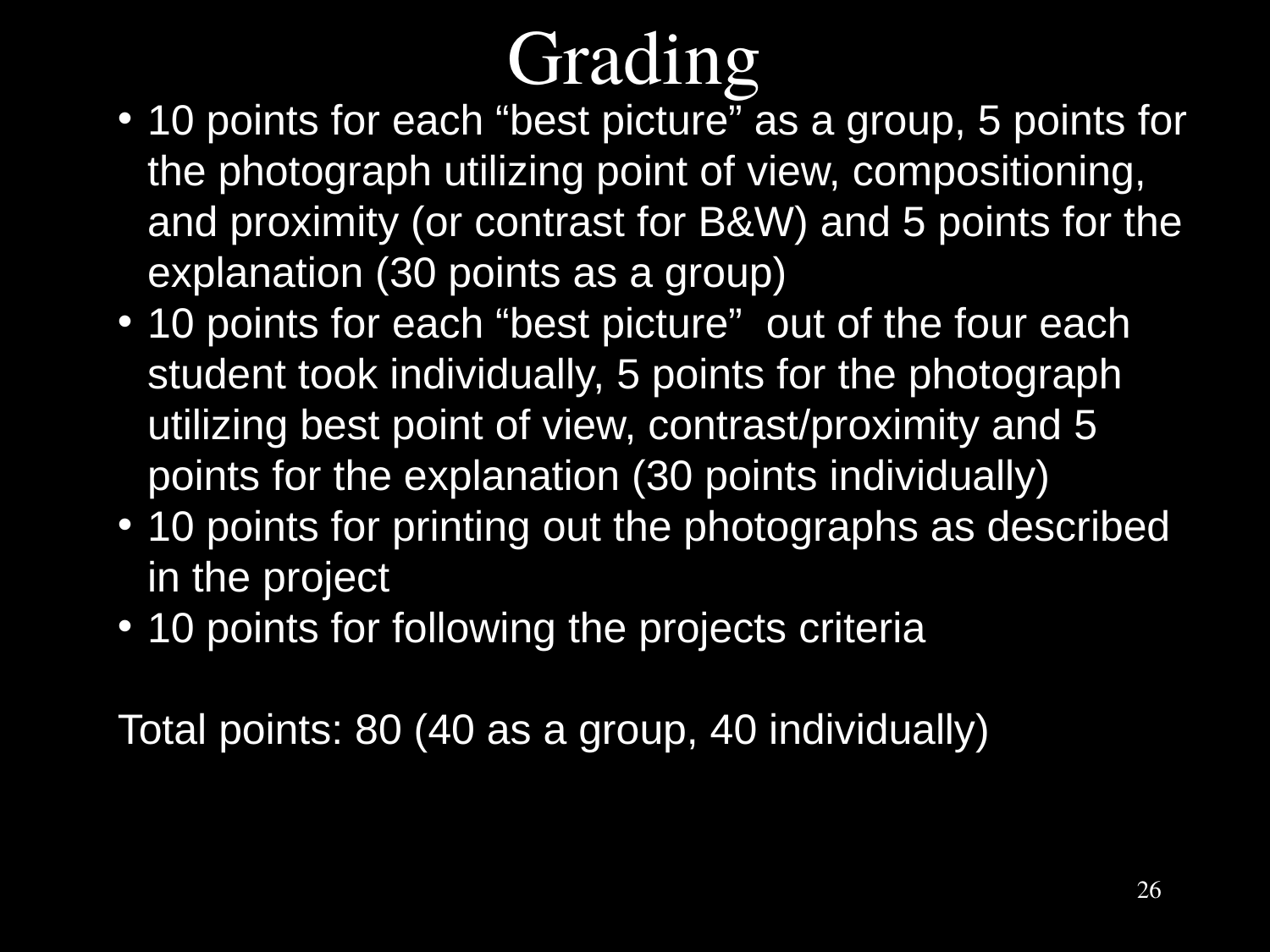

# Grading
10 points for each “best picture” as a group, 5 points for the photograph utilizing point of view, compositioning, and proximity (or contrast for B&W) and 5 points for the explanation (30 points as a group)
10 points for each “best picture”  out of the four each student took individually, 5 points for the photograph utilizing best point of view, contrast/proximity and 5 points for the explanation (30 points individually)
10 points for printing out the photographs as described in the project
10 points for following the projects criteria

Total points: 80 (40 as a group, 40 individually)

26